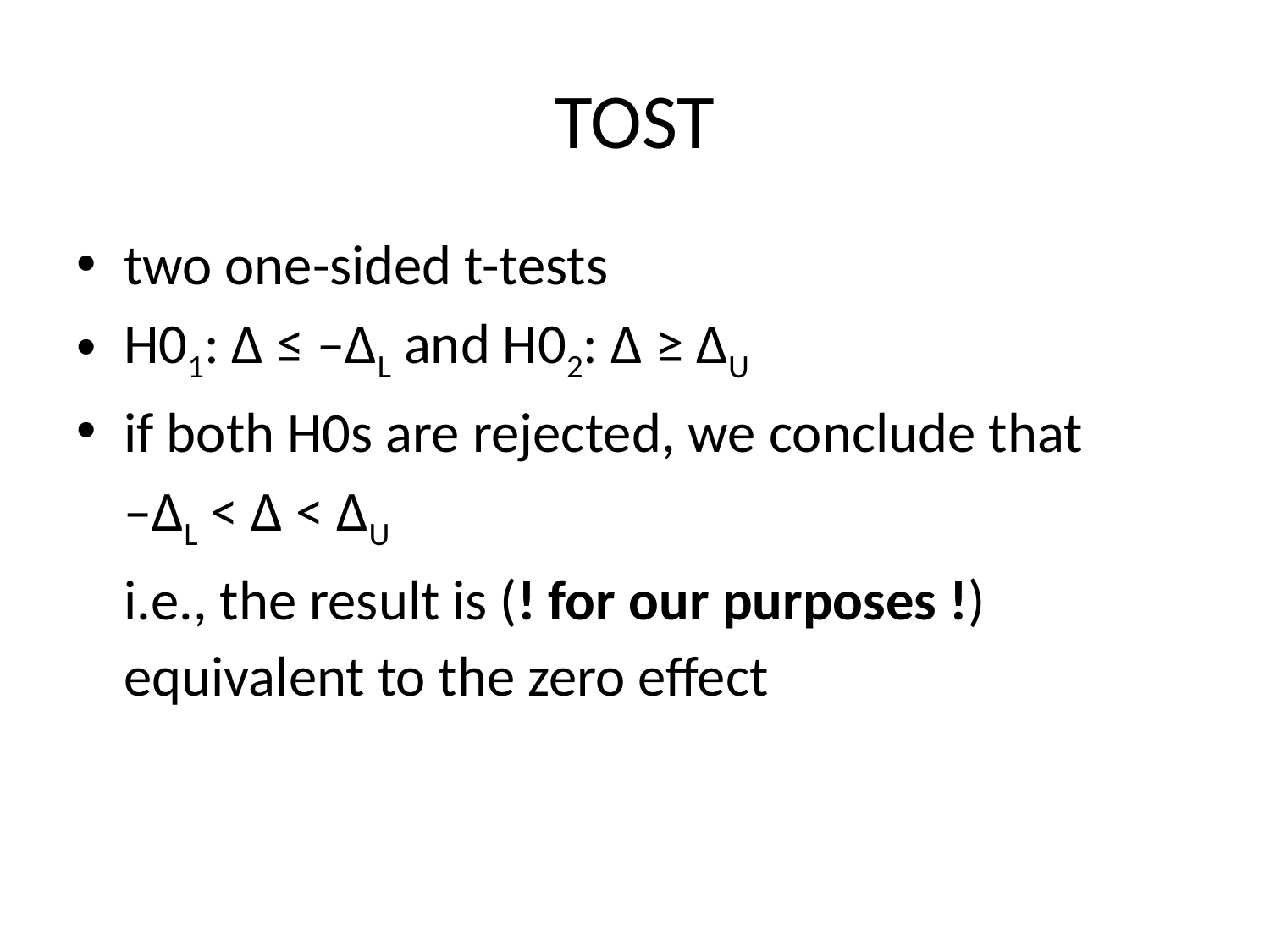

# TOST
two one-sided t-tests
H01: Δ ≤ –ΔL and H02: Δ ≥ ΔU
if both H0s are rejected, we conclude that
	–ΔL < Δ < ΔU
	i.e., the result is (! for our purposes !) equivalent to the zero effect